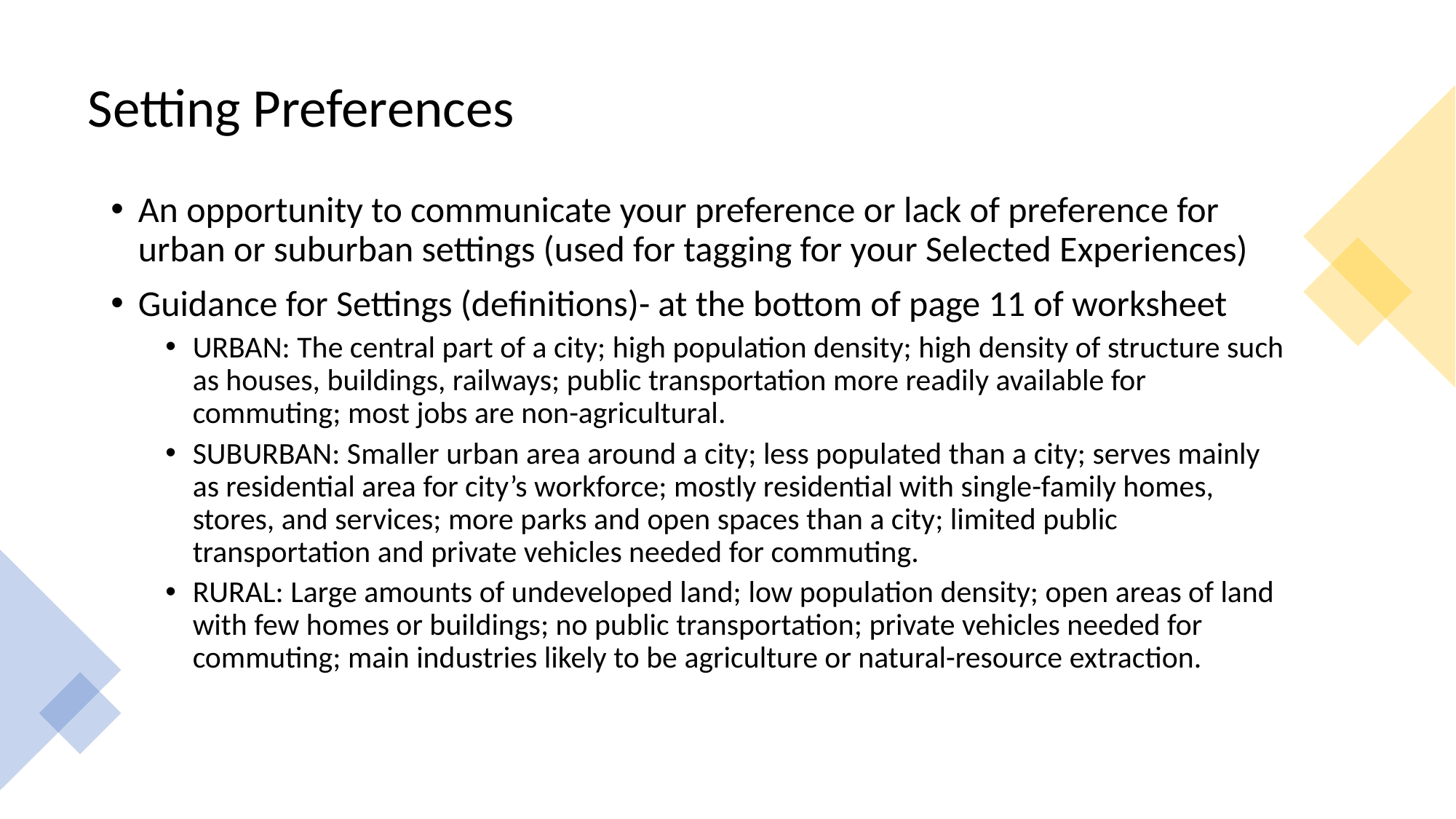

# Setting Preferences

An opportunity to communicate your preference or lack of preference for urban or suburban settings (used for tagging for your Selected Experiences)
Guidance for Settings (definitions)- at the bottom of page 11 of worksheet
URBAN: The central part of a city; high population density; high density of structure such as houses, buildings, railways; public transportation more readily available for commuting; most jobs are non-agricultural.
SUBURBAN: Smaller urban area around a city; less populated than a city; serves mainly as residential area for city’s workforce; mostly residential with single-family homes, stores, and services; more parks and open spaces than a city; limited public transportation and private vehicles needed for commuting.
RURAL: Large amounts of undeveloped land; low population density; open areas of land with few homes or buildings; no public transportation; private vehicles needed for commuting; main industries likely to be agriculture or natural-resource extraction.